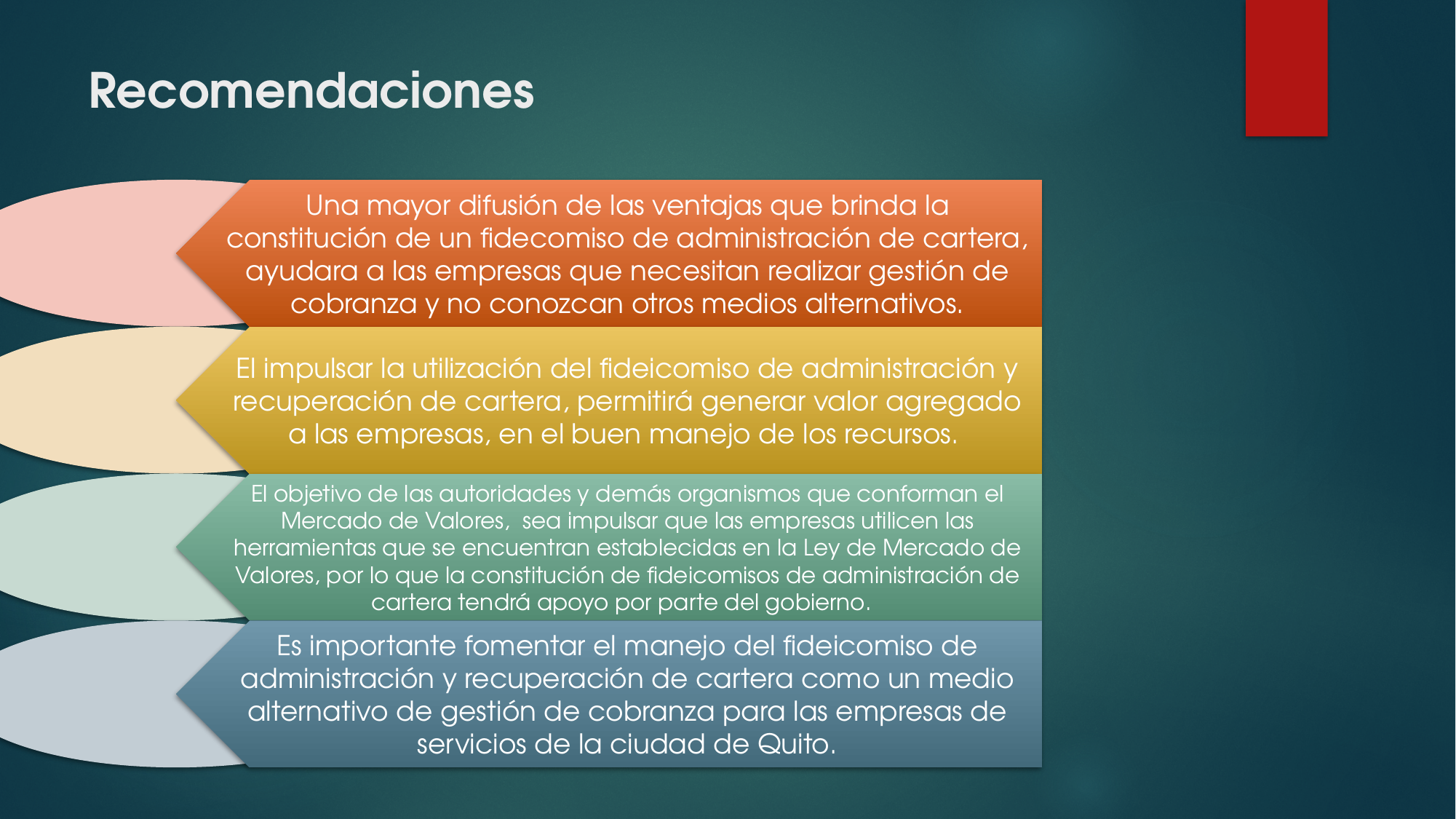

# Recomendaciones
Una mayor difusión de las ventajas que brinda la constitución de un fidecomiso de administración de cartera, ayudara a las empresas que necesitan realizar gestión de cobranza y no conozcan otros medios alternativos.
El impulsar la utilización del fideicomiso de administración y recuperación de cartera, permitirá generar valor agregado a las empresas, en el buen manejo de los recursos.
El objetivo de las autoridades y demás organismos que conforman el Mercado de Valores,  sea impulsar que las empresas utilicen las herramientas que se encuentran establecidas en la Ley de Mercado de Valores, por lo que la constitución de fideicomisos de administración de cartera tendrá apoyo por parte del gobierno.
Es importante fomentar el manejo del fideicomiso de administración y recuperación de cartera como un medio alternativo de gestión de cobranza para las empresas de servicios de la ciudad de Quito.